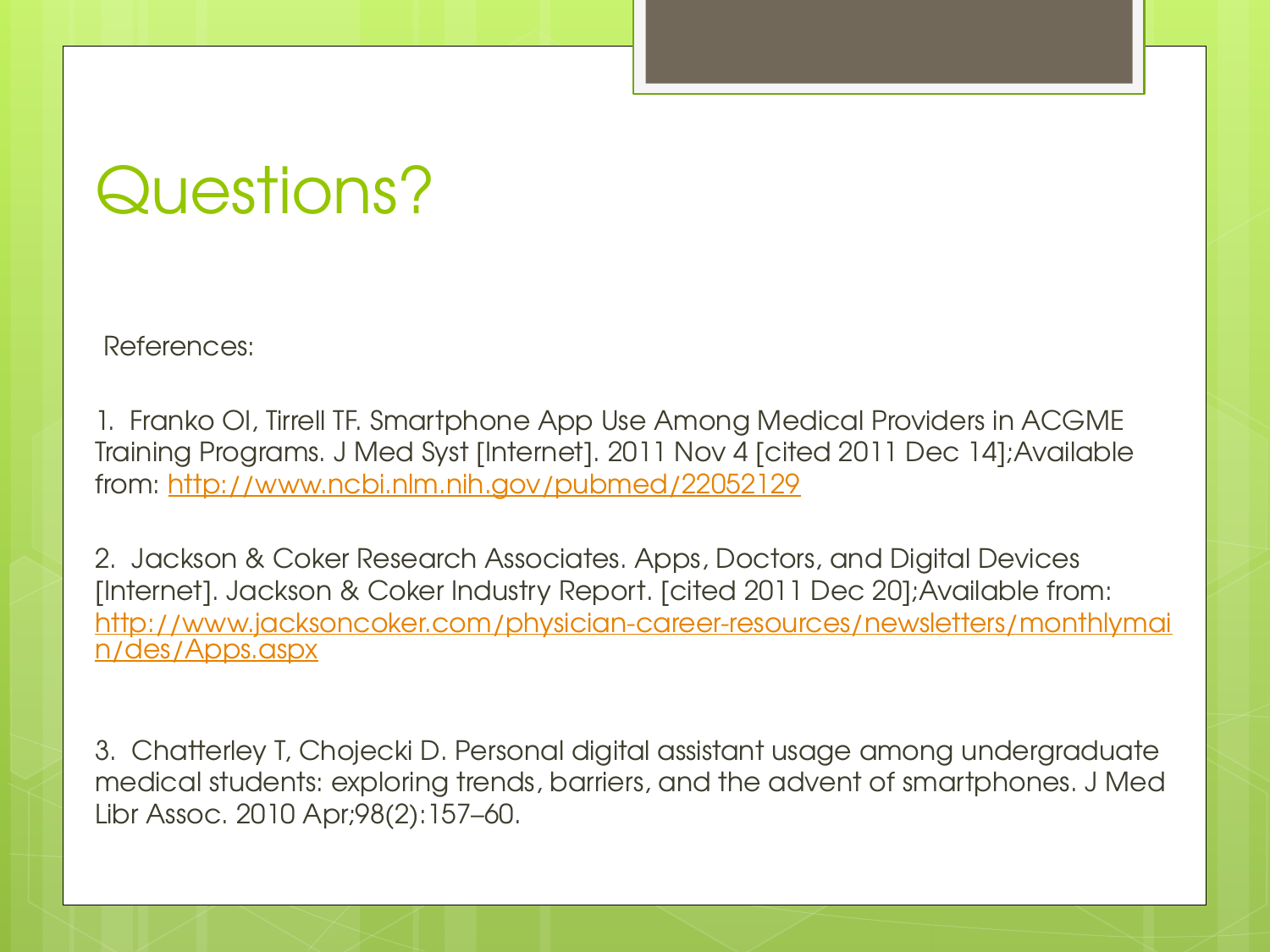

# Questions?
References:

1.  Franko OI, Tirrell TF. Smartphone App Use Among Medical Providers in ACGME Training Programs. J Med Syst [Internet]. 2011 Nov 4 [cited 2011 Dec 14];Available from: http://www.ncbi.nlm.nih.gov/pubmed/22052129

2.  Jackson & Coker Research Associates. Apps, Doctors, and Digital Devices [Internet]. Jackson & Coker Industry Report. [cited 2011 Dec 20];Available from: http://www.jacksoncoker.com/physician-career-resources/newsletters/monthlymain/des/Apps.aspx
3.  Chatterley T, Chojecki D. Personal digital assistant usage among undergraduate medical students: exploring trends, barriers, and the advent of smartphones. J Med Libr Assoc. 2010 Apr;98(2):157–60.